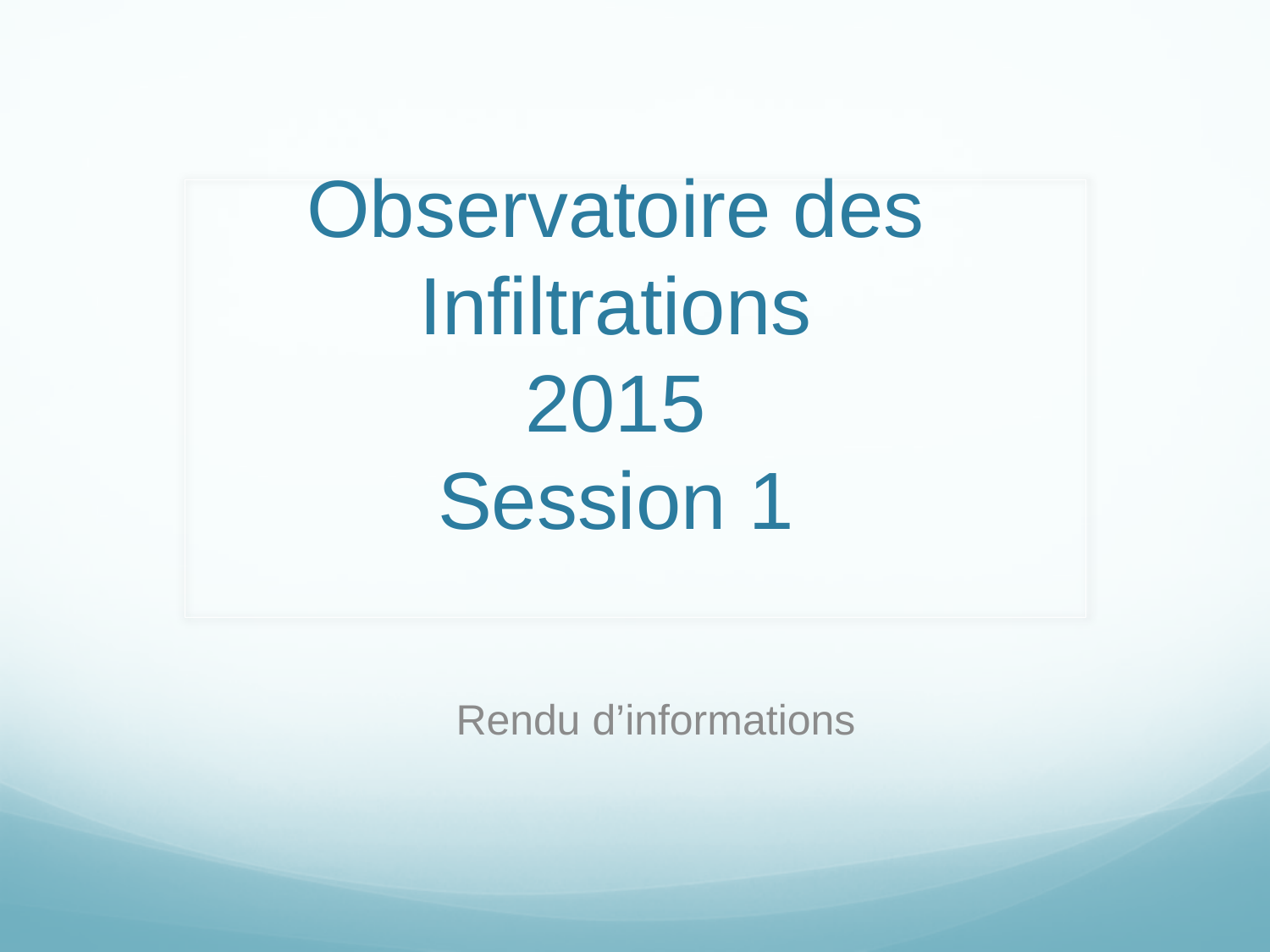

# Observatoire des Infiltrations 2015 Session 1
Rendu d’informations